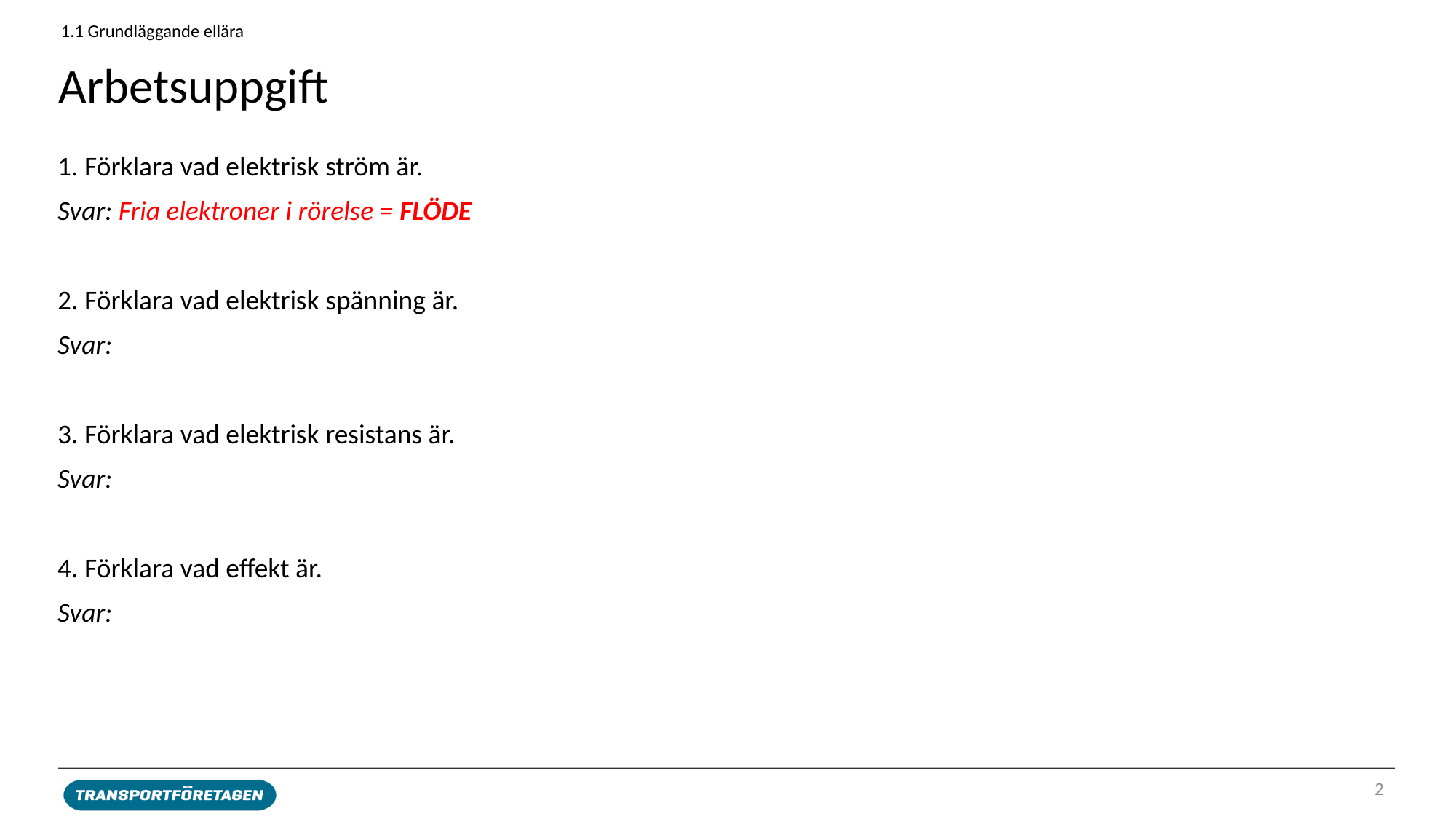

1.1 Grundläggande ellära
# Arbetsuppgift
1. Förklara vad elektrisk ström är.
Svar: Fria elektroner i rörelse = FLÖDE

2. Förklara vad elektrisk spänning är.
Svar:

3. Förklara vad elektrisk resistans är.
Svar:

4. Förklara vad effekt är.
Svar:

2